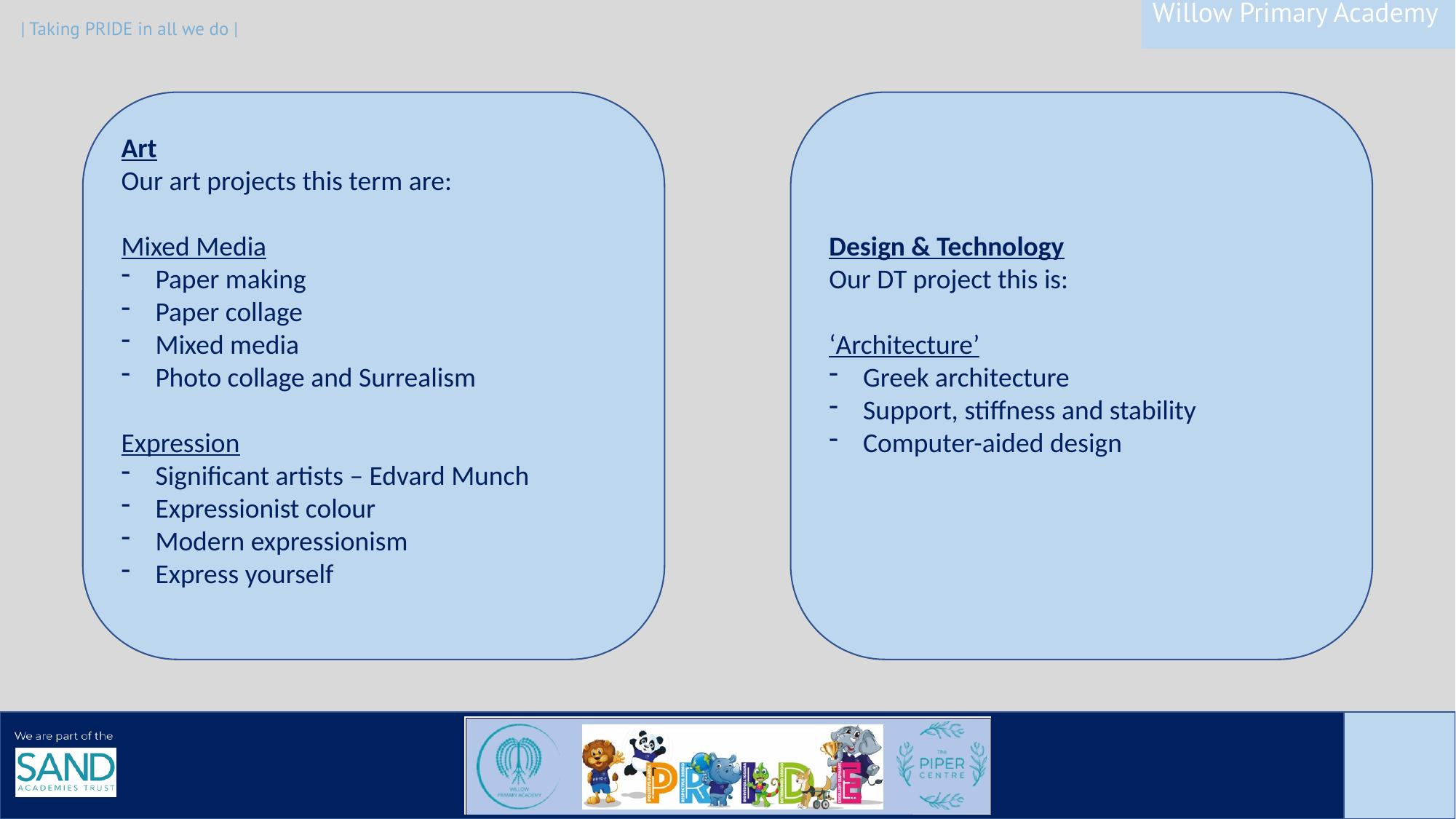

Art
Our art projects this term are:

Mixed Media
Paper making
Paper collage
Mixed media
Photo collage and Surrealism

Expression
Significant artists – Edvard Munch
Expressionist colour
Modern expressionism
Express yourself

Design & Technology
Our DT project this is:

‘Architecture’
Greek architecture
Support, stiffness and stability
Computer-aided design